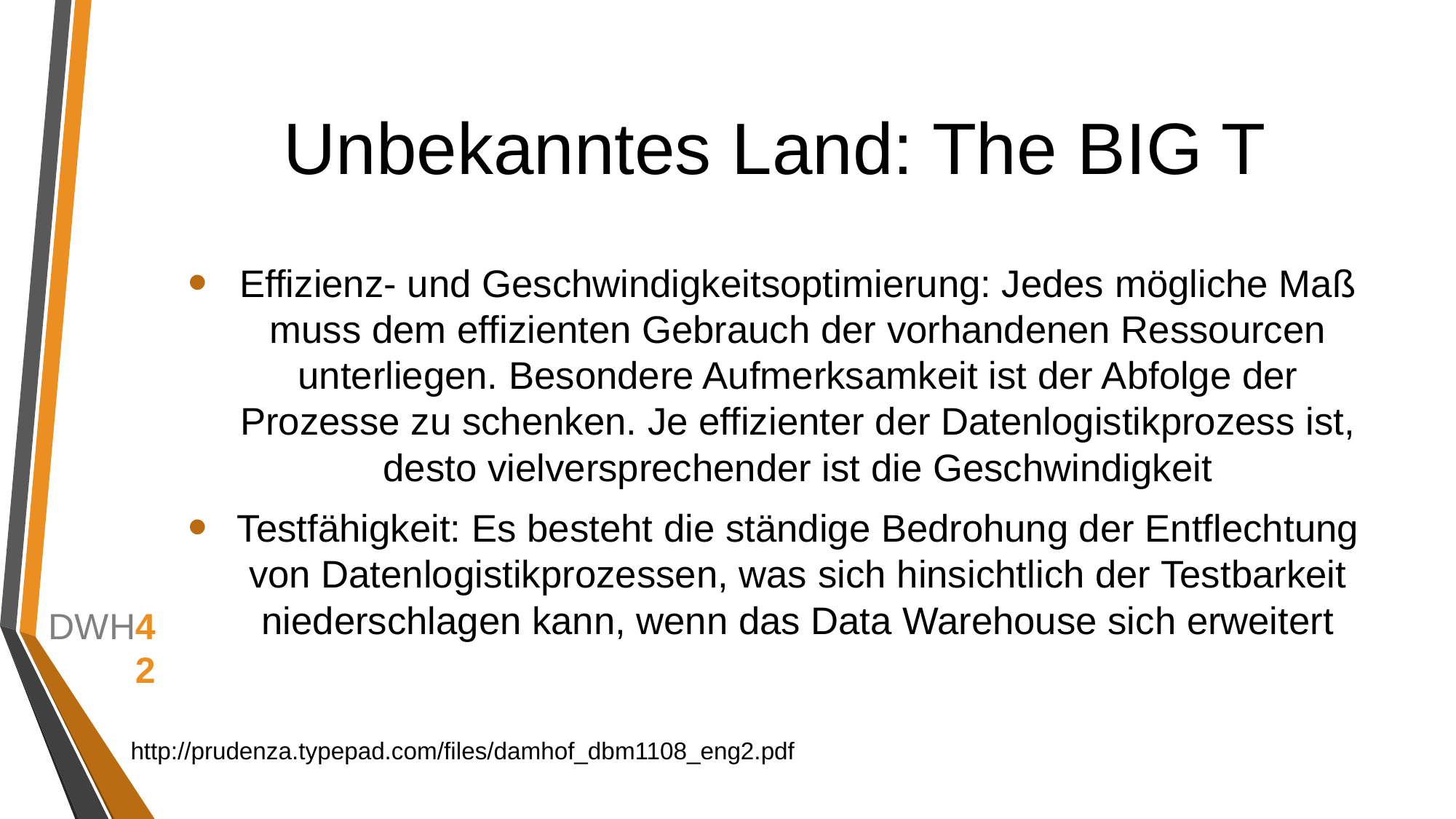

# Unbekanntes Land: The BIG T
Effizienz- und Geschwindigkeitsoptimierung: Jedes mögliche Maß muss dem effizienten Gebrauch der vorhandenen Ressourcen unterliegen. Besondere Aufmerksamkeit ist der Abfolge der Prozesse zu schenken. Je effizienter der Datenlogistikprozess ist, desto vielversprechender ist die Geschwindigkeit
Testfähigkeit: Es besteht die ständige Bedrohung der Entflechtung von Datenlogistikprozessen, was sich hinsichtlich der Testbarkeit niederschlagen kann, wenn das Data Warehouse sich erweitert

http://prudenza.typepad.com/files/damhof_dbm1108_eng2.pdf